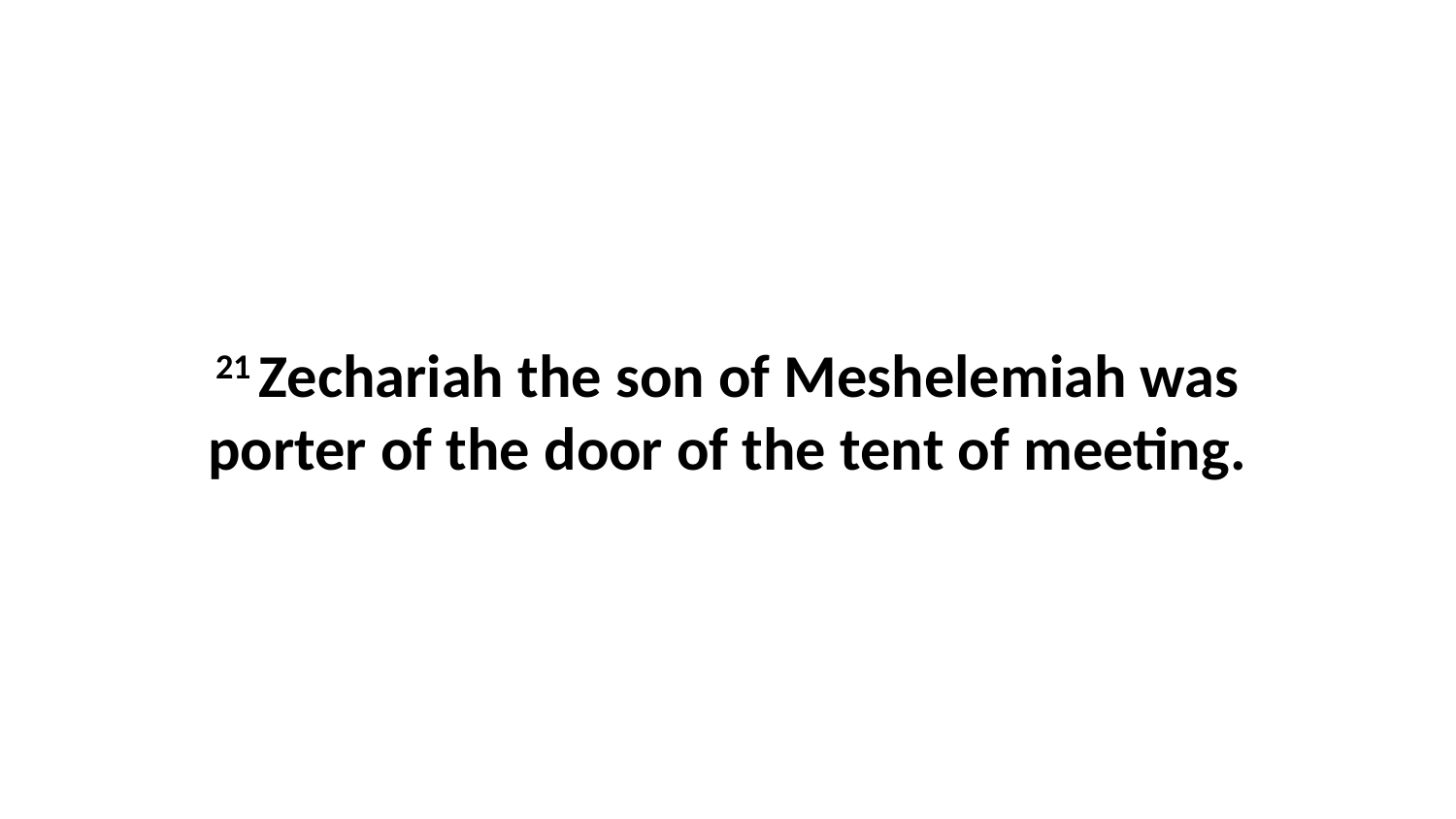

21 Zechariah the son of Meshelemiah was porter of the door of the tent of meeting.